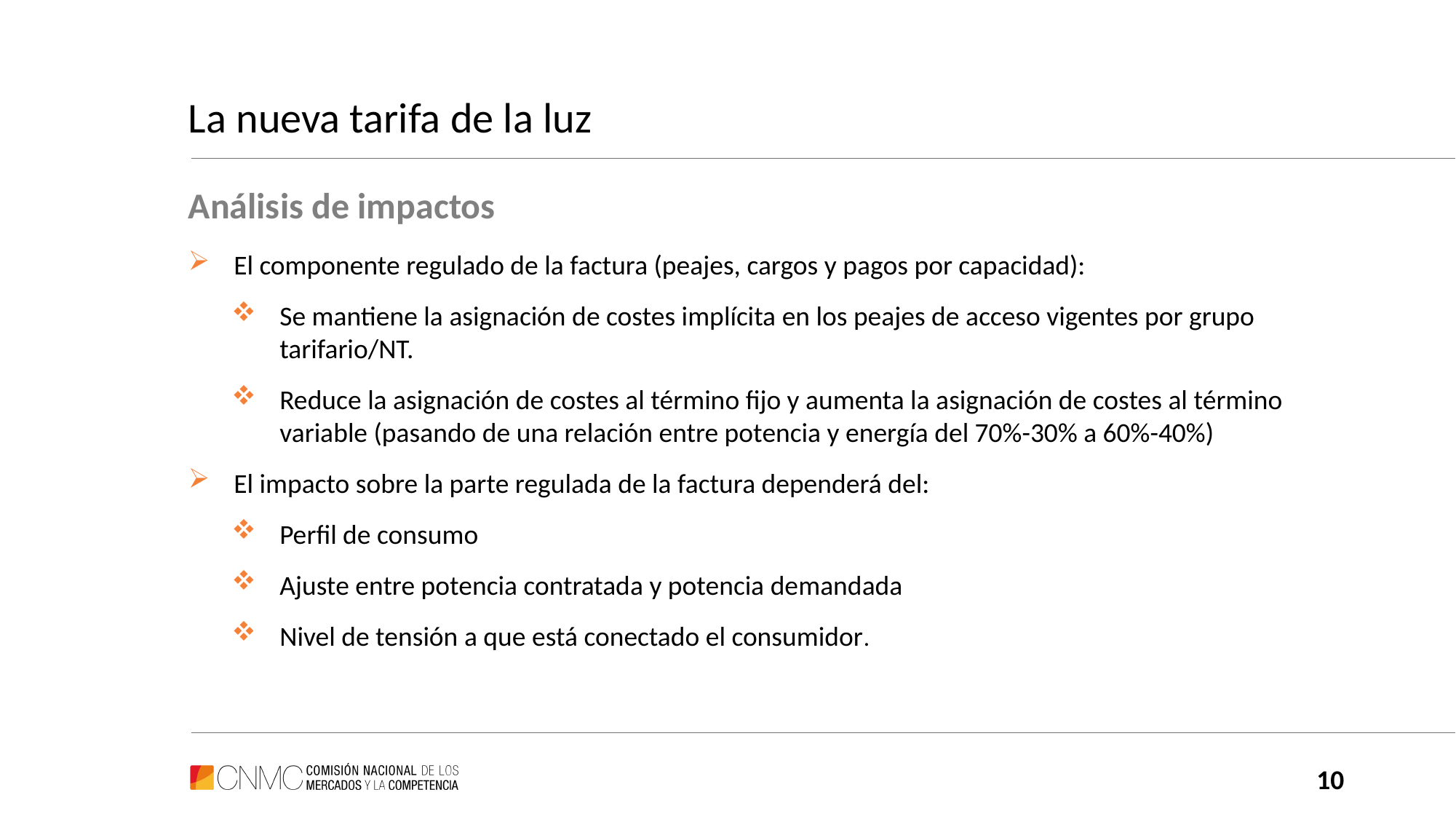

# La nueva tarifa de la luz
Análisis de impactos
El componente regulado de la factura (peajes, cargos y pagos por capacidad):
Se mantiene la asignación de costes implícita en los peajes de acceso vigentes por grupo tarifario/NT.
Reduce la asignación de costes al término fijo y aumenta la asignación de costes al término variable (pasando de una relación entre potencia y energía del 70%-30% a 60%-40%)
El impacto sobre la parte regulada de la factura dependerá del:
Perfil de consumo
Ajuste entre potencia contratada y potencia demandada
Nivel de tensión a que está conectado el consumidor.

10